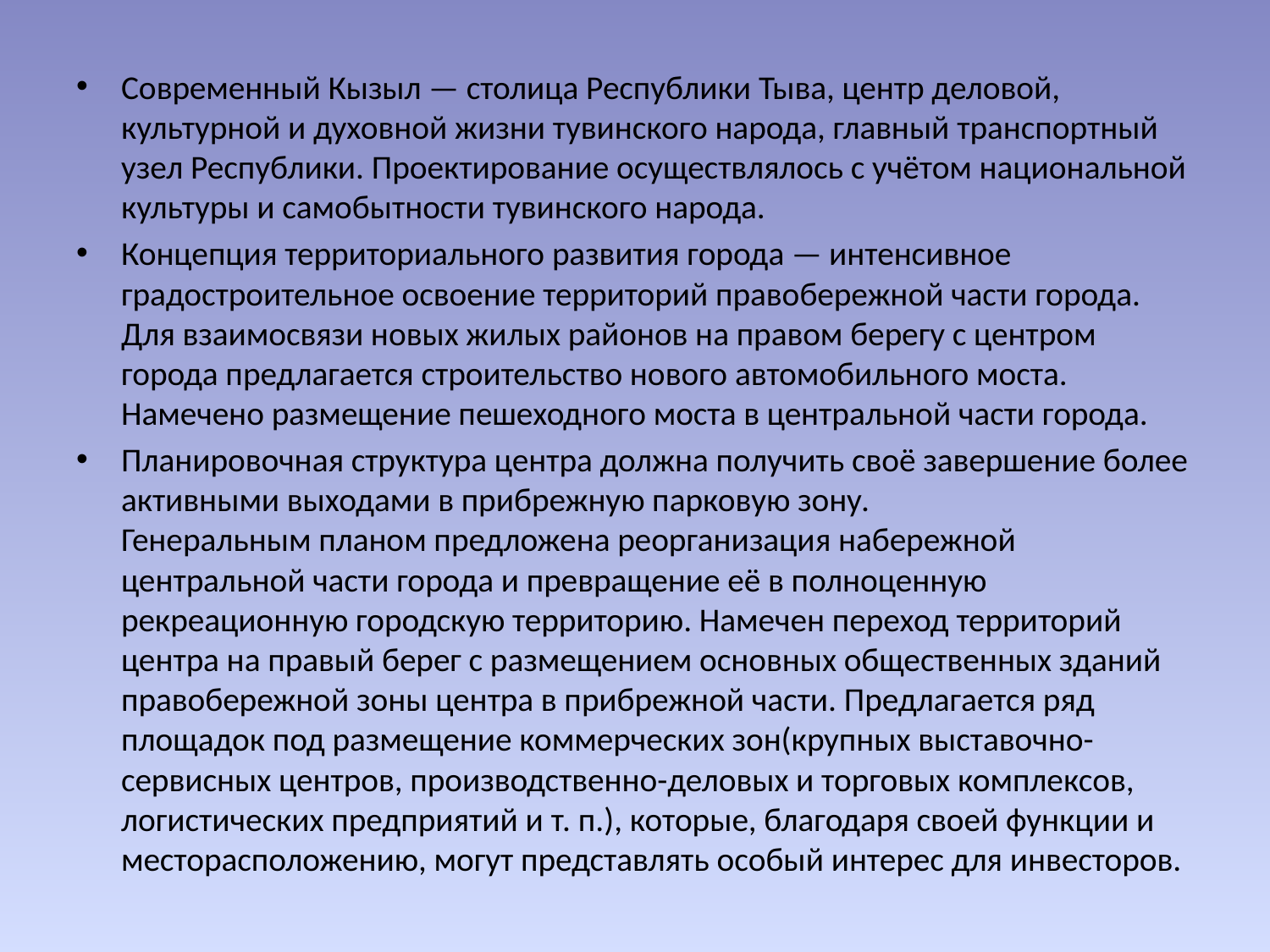

Современный Кызыл — столица Республики Тыва, центр деловой, культурной и духовной жизни тувинского народа, главный транспортный узел Республики. Проектирование осуществлялось с учётом национальной культуры и самобытности тувинского народа.
Концепция территориального развития города — интенсивное градостроительное освоение территорий правобережной части города. Для взаимосвязи новых жилых районов на правом берегу с центром города предлагается строительство нового автомобильного моста. Намечено размещение пешеходного моста в центральной части города.
Планировочная структура центра должна получить своё завершение более активными выходами в прибрежную парковую зону.
Генеральным планом предложена реорганизация набережной центральной части города и превращение её в полноценную рекреационную городскую территорию. Намечен переход территорий центра на правый берег с размещением основных общественных зданий правобережной зоны центра в прибрежной части. Предлагается ряд площадок под размещение коммерческих зон(крупных выставочно-сервисных центров, производственно-деловых и торговых комплексов, логистических предприятий и т. п.), которые, благодаря своей функции и месторасположению, могут представлять особый интерес для инвесторов.